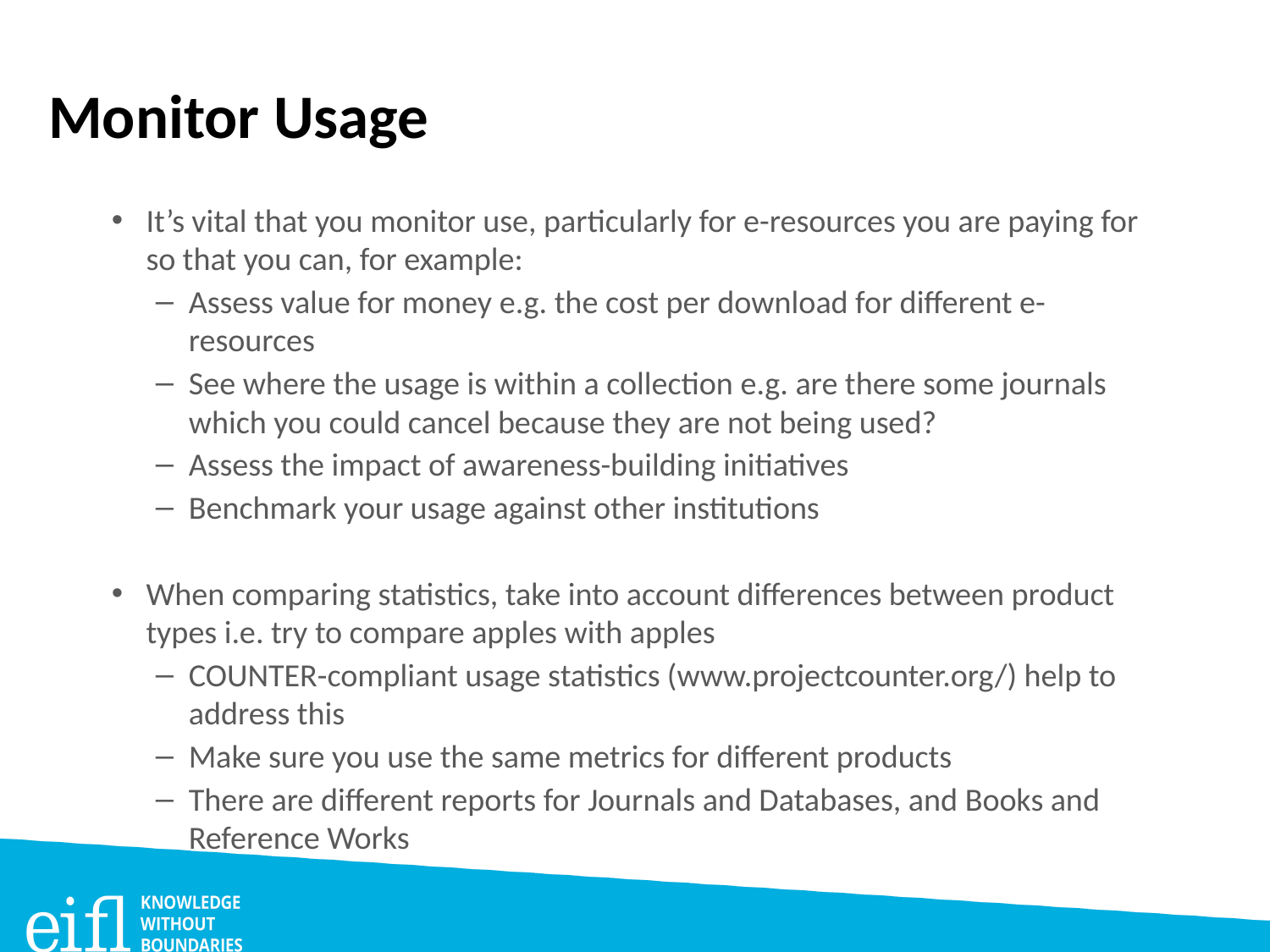

# Monitor Usage
It’s vital that you monitor use, particularly for e-resources you are paying for so that you can, for example:
Assess value for money e.g. the cost per download for different e-resources
See where the usage is within a collection e.g. are there some journals which you could cancel because they are not being used?
Assess the impact of awareness-building initiatives
Benchmark your usage against other institutions

When comparing statistics, take into account differences between product types i.e. try to compare apples with apples
COUNTER-compliant usage statistics (www.projectcounter.org/) help to address this
Make sure you use the same metrics for different products
There are different reports for Journals and Databases, and Books and Reference Works